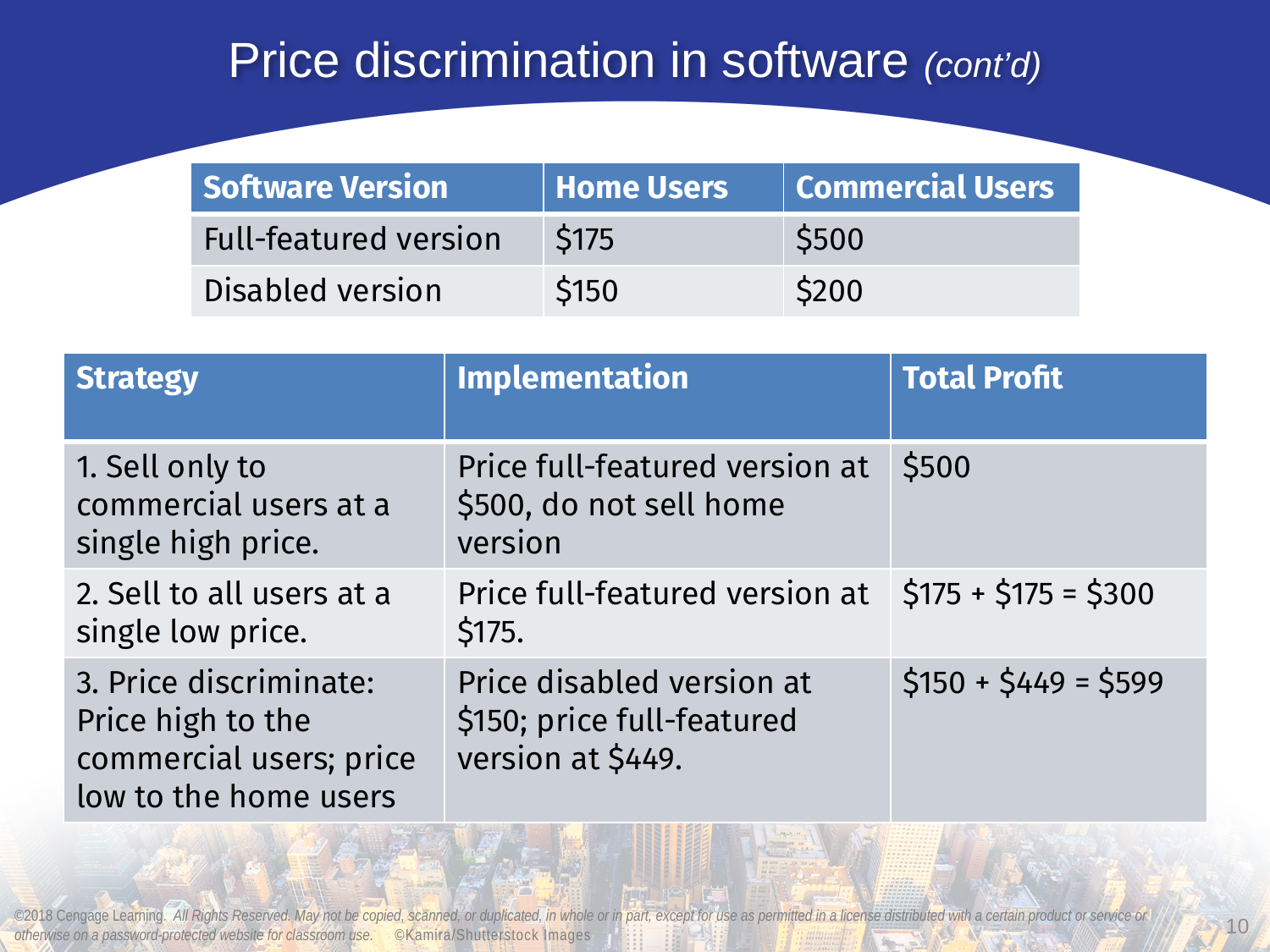

# Price discrimination in software (cont’d)
| Software Version | Home Users | Commercial Users |
| --- | --- | --- |
| Full-featured version | $175 | $500 |
| Disabled version | $150 | $200 |
| Strategy | Implementation | Total Profit |
| --- | --- | --- |
| 1. Sell only to commercial users at a single high price. | Price full-featured version at $500, do not sell home version | $500 |
| 2. Sell to all users at a single low price. | Price full-featured version at $175. | $175 + $175 = $300 |
| 3. Price discriminate: Price high to the commercial users; price low to the home users | Price disabled version at $150; price full-featured version at $449. | $150 + $449 = $599 |
10